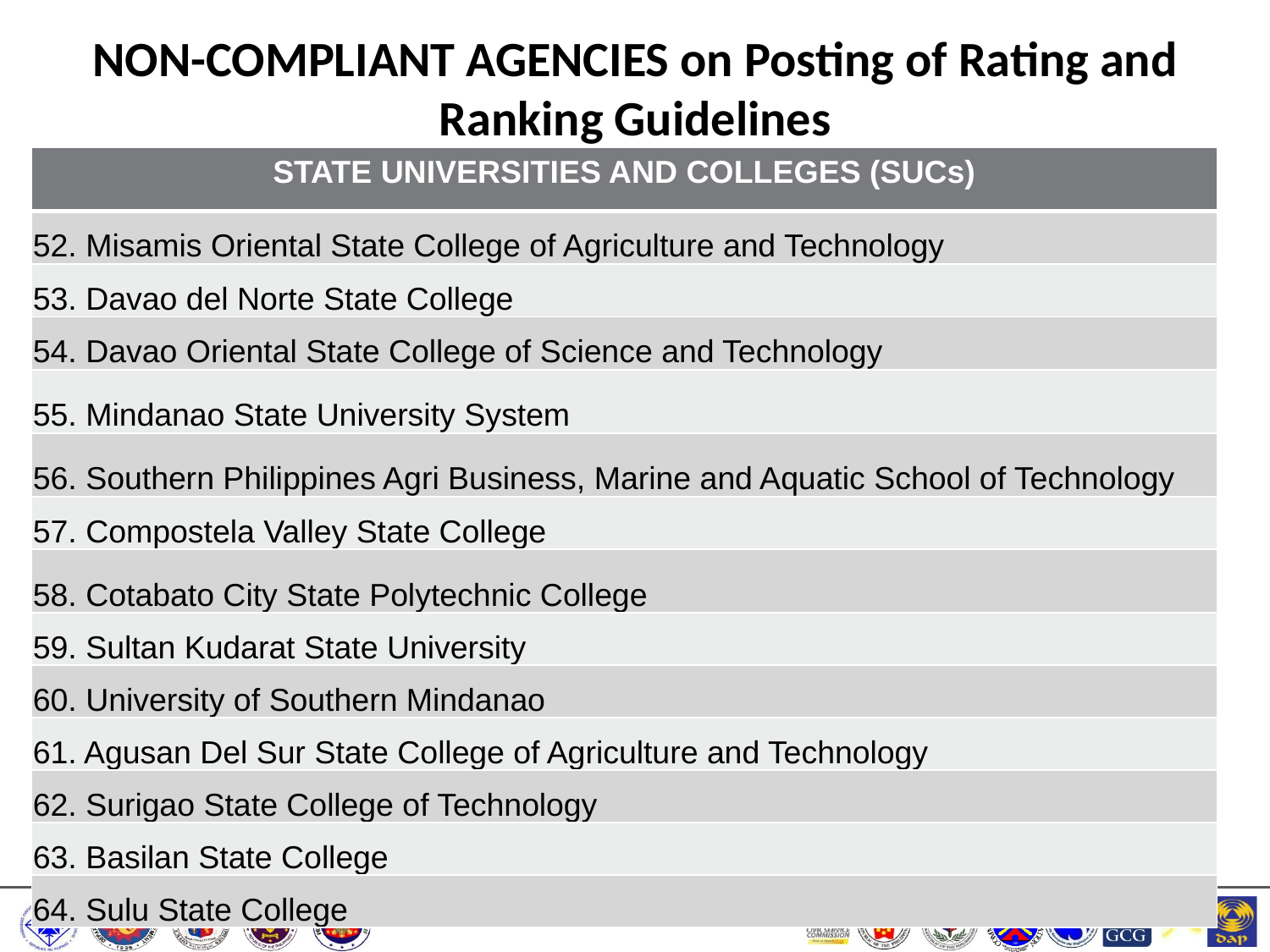

# NON-COMPLIANT AGENCIES on Posting of Rating and Ranking Guidelines
| STATE UNIVERSITIES AND COLLEGES (SUCs) |
| --- |
| 52. Misamis Oriental State College of Agriculture and Technology |
| 53. Davao del Norte State College |
| 54. Davao Oriental State College of Science and Technology |
| 55. Mindanao State University System |
| 56. Southern Philippines Agri Business, Marine and Aquatic School of Technology |
| 57. Compostela Valley State College |
| 58. Cotabato City State Polytechnic College |
| 59. Sultan Kudarat State University |
| 60. University of Southern Mindanao |
| 61. Agusan Del Sur State College of Agriculture and Technology |
| 62. Surigao State College of Technology |
| 63. Basilan State College |
| 64. Sulu State College |